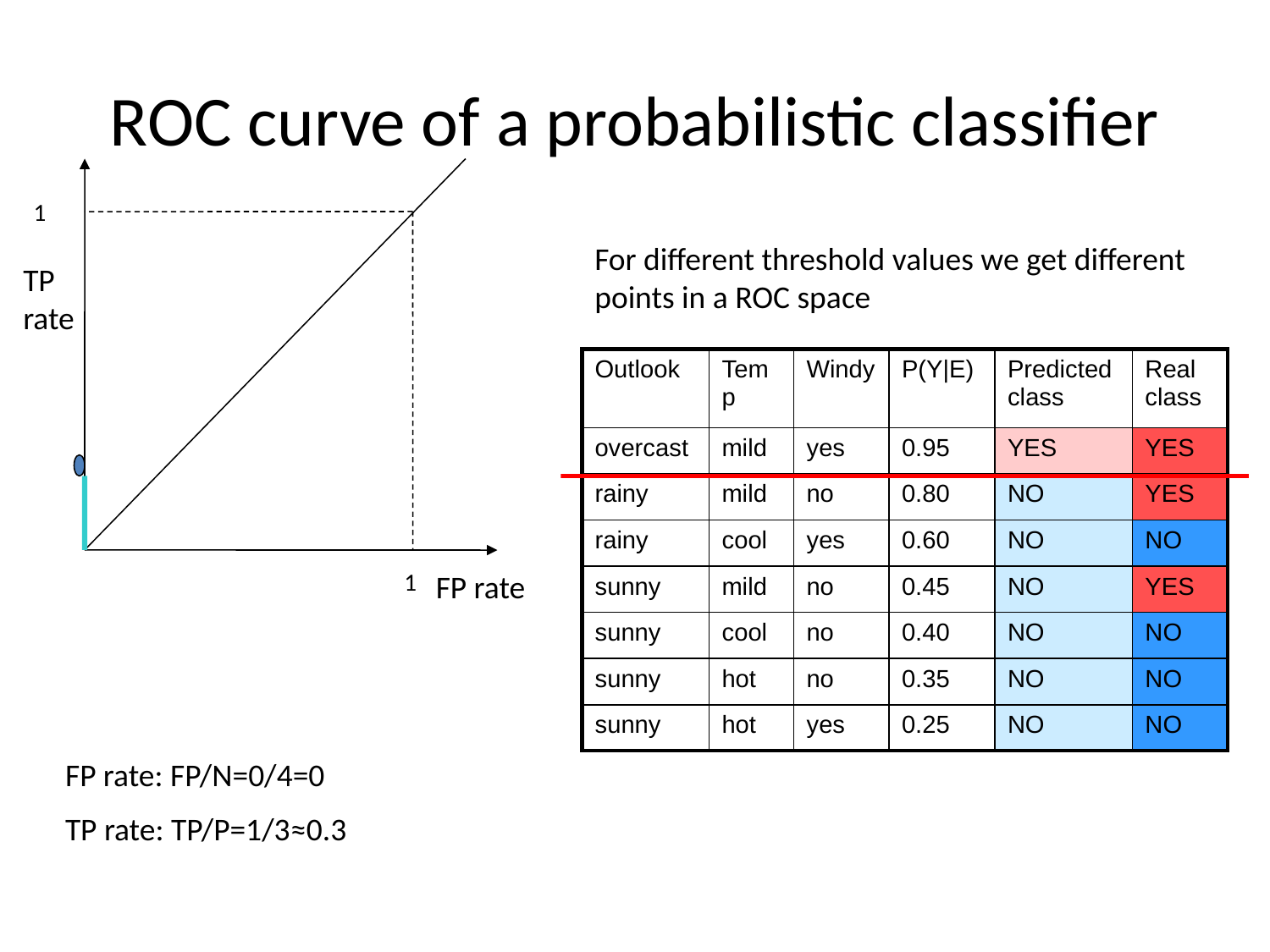

# ROC curve of a probabilistic classifier

1

For different threshold values we get different points in a ROC space
TP rate
| Outlook | Temp | Windy | P(Y|E) | Predicted class | Real class |
| --- | --- | --- | --- | --- | --- |
| overcast | mild | yes | 0.95 | YES | YES |
| rainy | mild | no | 0.80 | NO | YES |
| rainy | cool | yes | 0.60 | NO | NO |
| sunny | mild | no | 0.45 | NO | YES |
| sunny | cool | no | 0.40 | NO | NO |
| sunny | hot | no | 0.35 | NO | NO |
| sunny | hot | yes | 0.25 | NO | NO |

1
FP rate
FP rate: FP/N=0/4=0
TP rate: TP/P=1/3≈0.3